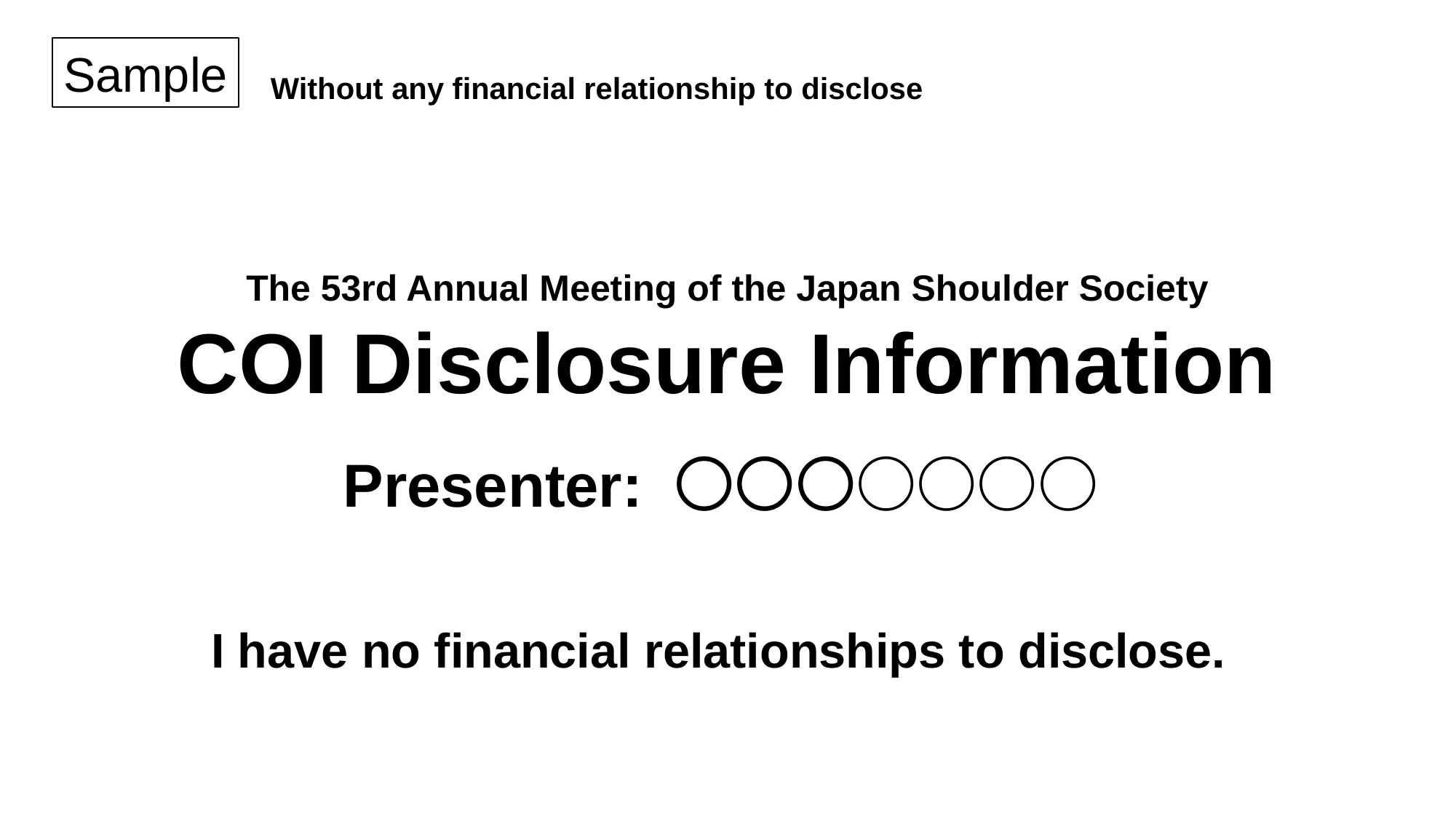

Sample
Without any financial relationship to disclose
The 53rd Annual Meeting of the Japan Shoulder Society
COI Disclosure Information

Presenter: 〇〇〇○○○○
I have no financial relationships to disclose.